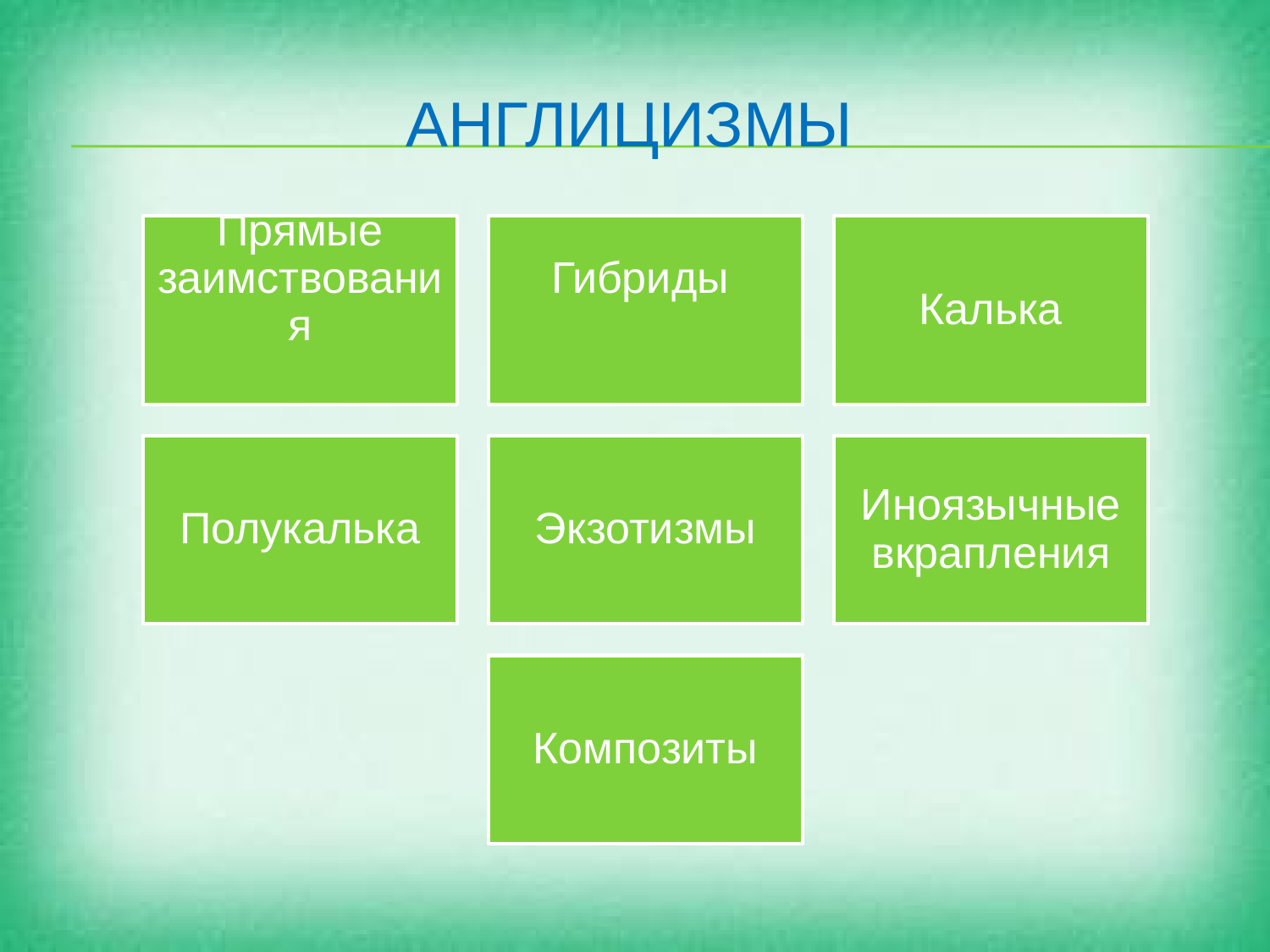

# АНГЛИЦИЗМЫ
Прямые заимствования

Гибриды

Калька
Полукалька
Экзотизмы
Иноязычные вкрапления
Композиты